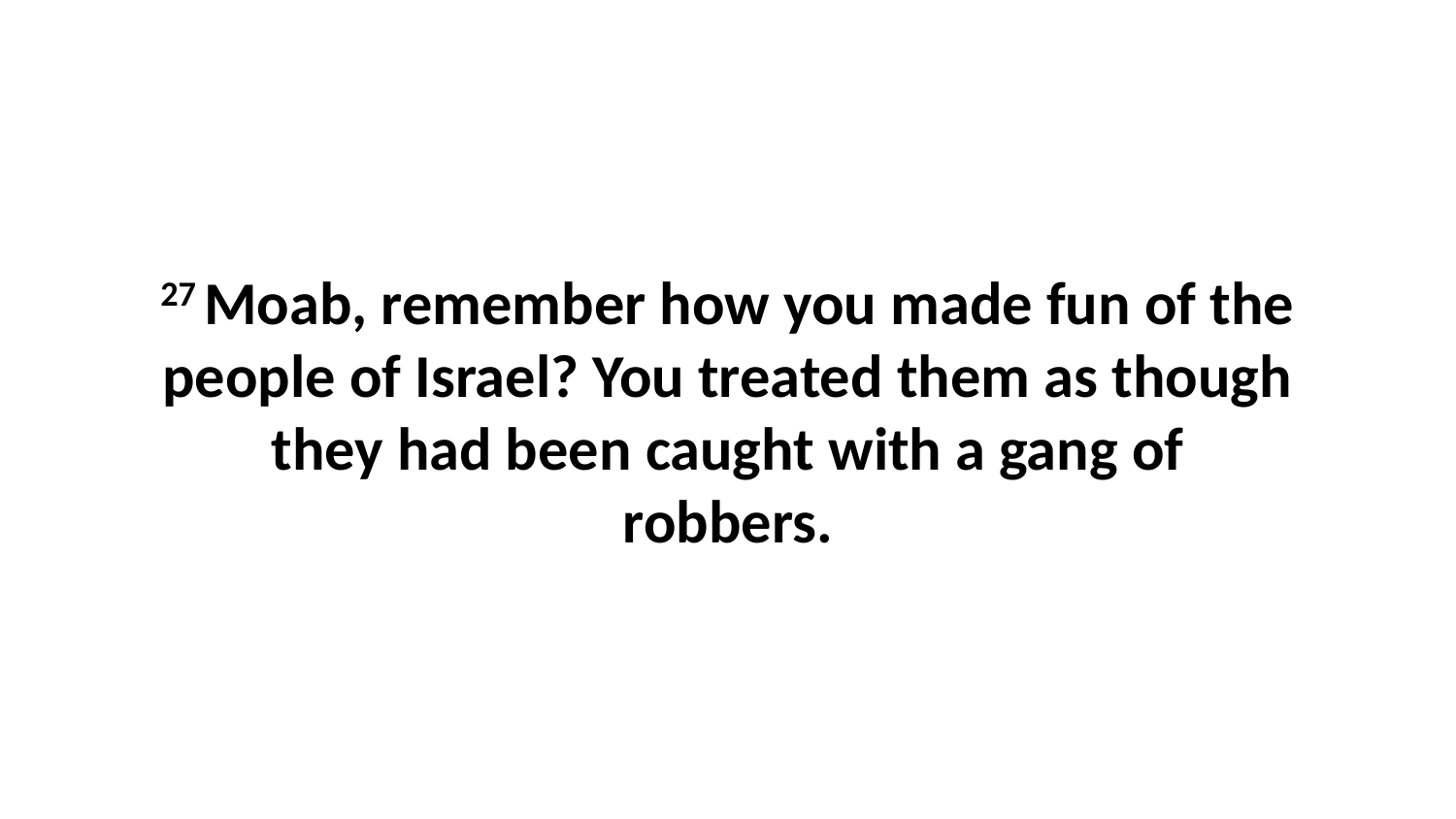

27 Moab, remember how you made fun of the people of Israel? You treated them as though they had been caught with a gang of robbers.